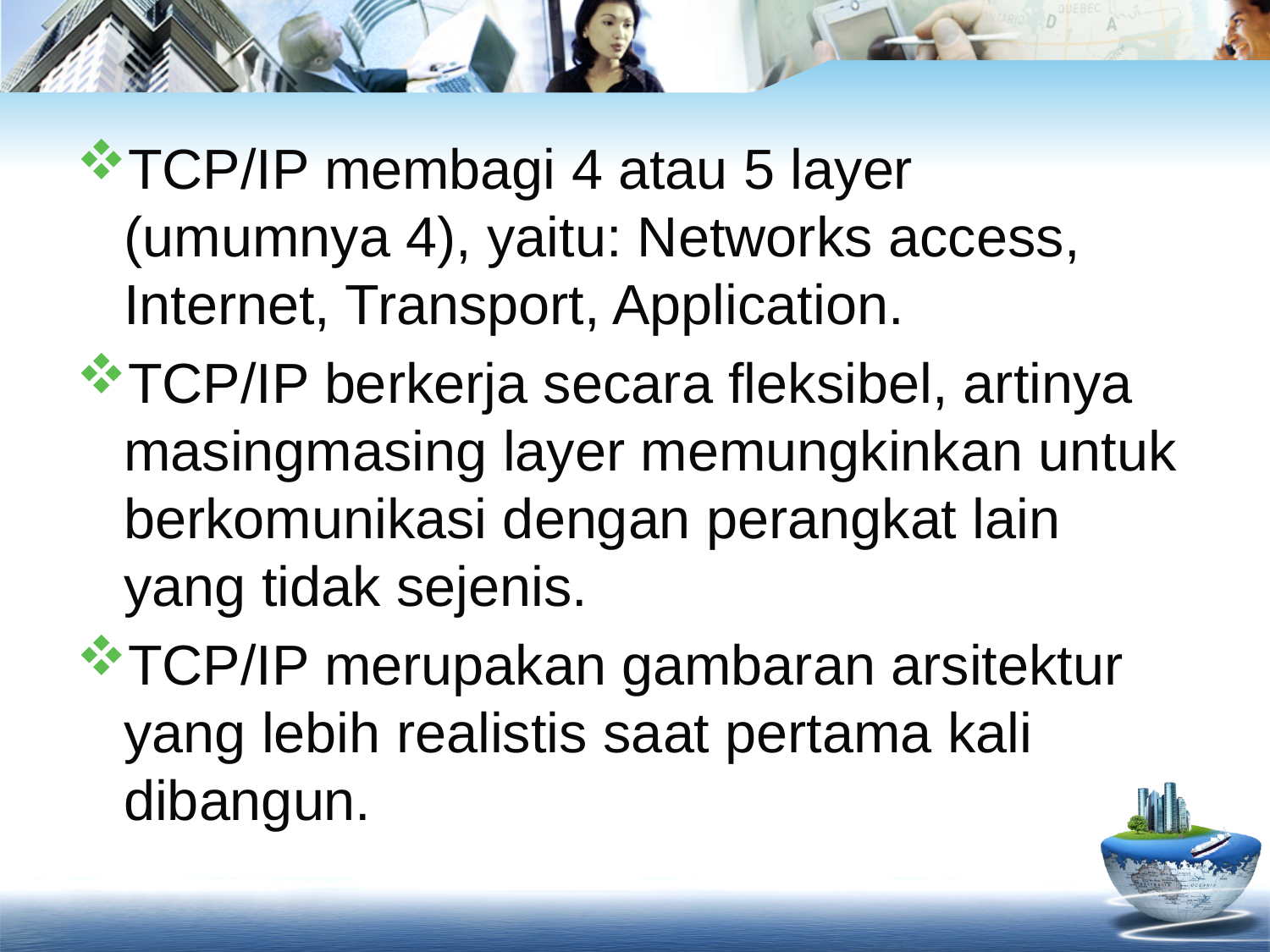

TCP/IP membagi 4 atau 5 layer (umumnya 4), yaitu: Networks access, Internet, Transport, Application.
TCP/IP berkerja secara fleksibel, artinya masingmasing layer memungkinkan untuk berkomunikasi dengan perangkat lain yang tidak sejenis.
TCP/IP merupakan gambaran arsitektur yang lebih realistis saat pertama kali dibangun.